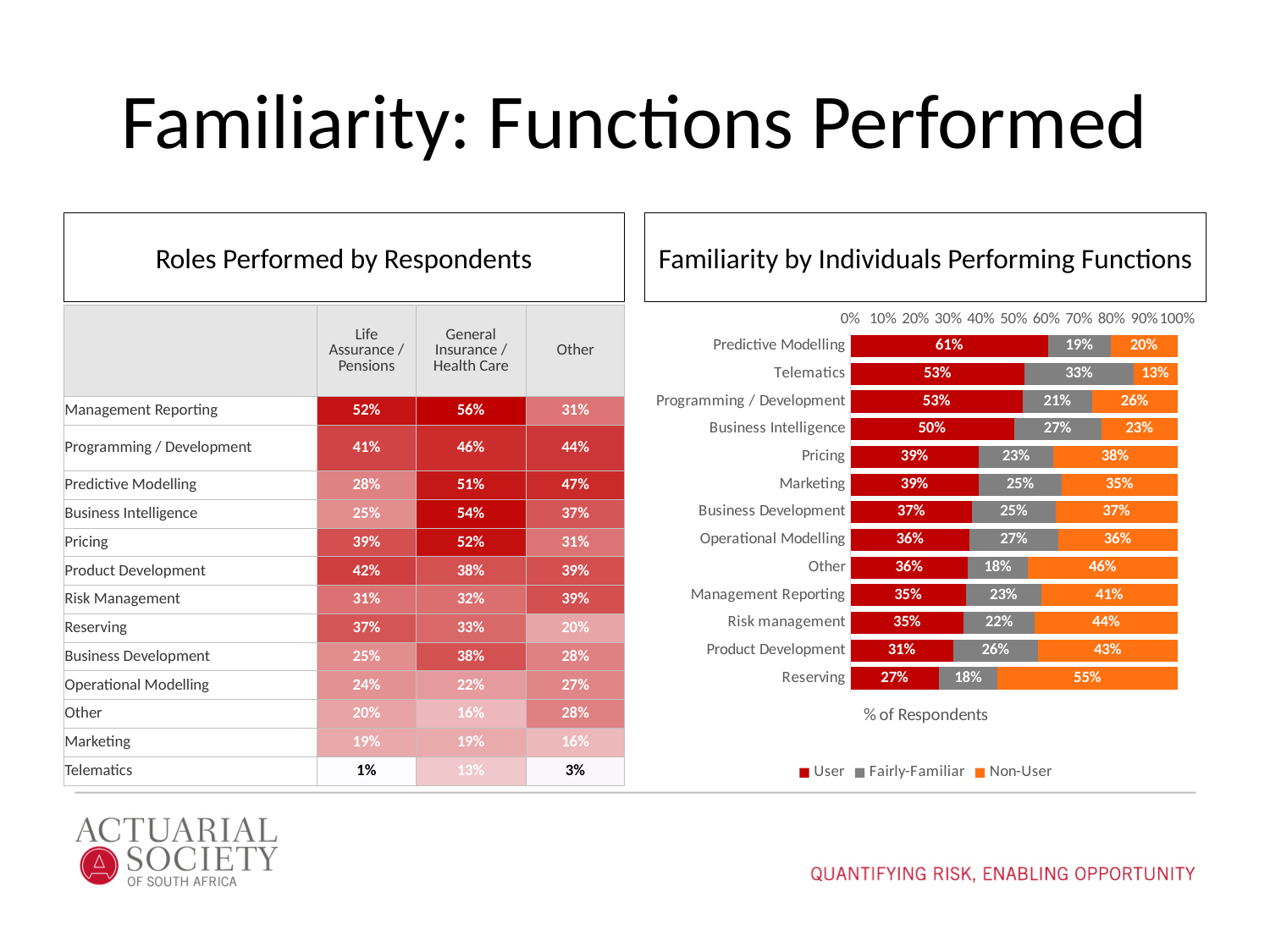

# Familiarity: Functions Performed
Roles Performed by Respondents
Familiarity by Individuals Performing Functions

### Chart

| Category | User | Fairly-Familiar | Non-User |
|---|---|---|---|
| Predictive Modelling | 0.6056338028169014 | 0.19014084507042253 | 0.20422535211267606 |
| Telematics | 0.5333333333333333 | 0.3333333333333333 | 0.13333333333333333 |
| Programming / Development | 0.5273972602739726 | 0.21232876712328766 | 0.2602739726027397 |
| Business Intelligence | 0.5 | 0.26875 | 0.23125 |
| Pricing | 0.3931034482758621 | 0.22758620689655173 | 0.3793103448275862 |
| Marketing | 0.39215686274509803 | 0.2549019607843137 | 0.35294117647058826 |
| Business Development | 0.37272727272727274 | 0.2545454545454545 | 0.37272727272727274 |
| Operational Modelling | 0.36470588235294116 | 0.27058823529411763 | 0.36470588235294116 |
| Other | 0.358695652173913 | 0.18478260869565216 | 0.45652173913043476 |
| Management Reporting | 0.3522727272727273 | 0.23295454545454544 | 0.4147727272727273 |
| Risk management | 0.3467741935483871 | 0.21774193548387097 | 0.43548387096774194 |
| Product Development | 0.31343283582089554 | 0.26119402985074625 | 0.4253731343283582 |
| Reserving | 0.2702702702702703 | 0.18018018018018017 | 0.5495495495495496 |
|  | Life Assurance / Pensions | General Insurance / Health Care | Other |
| --- | --- | --- | --- |
| Management Reporting | 52% | 56% | 31% |
| Programming / Development | 41% | 46% | 44% |
| Predictive Modelling | 28% | 51% | 47% |
| Business Intelligence | 25% | 54% | 37% |
| Pricing | 39% | 52% | 31% |
| Product Development | 42% | 38% | 39% |
| Risk Management | 31% | 32% | 39% |
| Reserving | 37% | 33% | 20% |
| Business Development | 25% | 38% | 28% |
| Operational Modelling | 24% | 22% | 27% |
| Other | 20% | 16% | 28% |
| Marketing | 19% | 19% | 16% |
| Telematics | 1% | 13% | 3% |